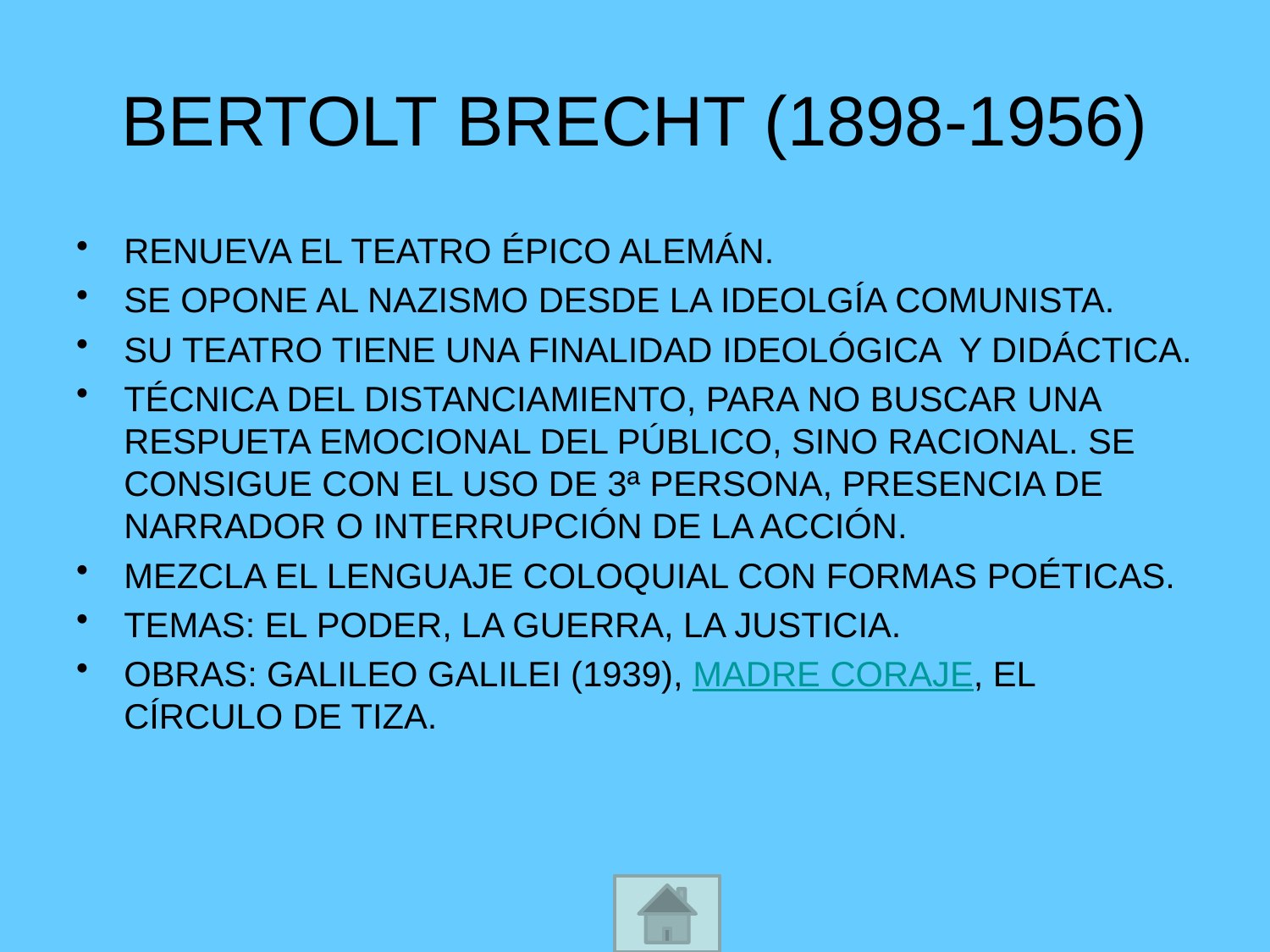

# BERTOLT BRECHT (1898-1956)
RENUEVA EL TEATRO ÉPICO ALEMÁN.
SE OPONE AL NAZISMO DESDE LA IDEOLGÍA COMUNISTA.
SU TEATRO TIENE UNA FINALIDAD IDEOLÓGICA  Y DIDÁCTICA.
TÉCNICA DEL DISTANCIAMIENTO, PARA NO BUSCAR UNA RESPUETA EMOCIONAL DEL PÚBLICO, SINO RACIONAL. SE CONSIGUE CON EL USO DE 3ª PERSONA, PRESENCIA DE NARRADOR O INTERRUPCIÓN DE LA ACCIÓN.
MEZCLA EL LENGUAJE COLOQUIAL CON FORMAS POÉTICAS.
TEMAS: EL PODER, LA GUERRA, LA JUSTICIA.
OBRAS: GALILEO GALILEI (1939), MADRE CORAJE, EL CÍRCULO DE TIZA.